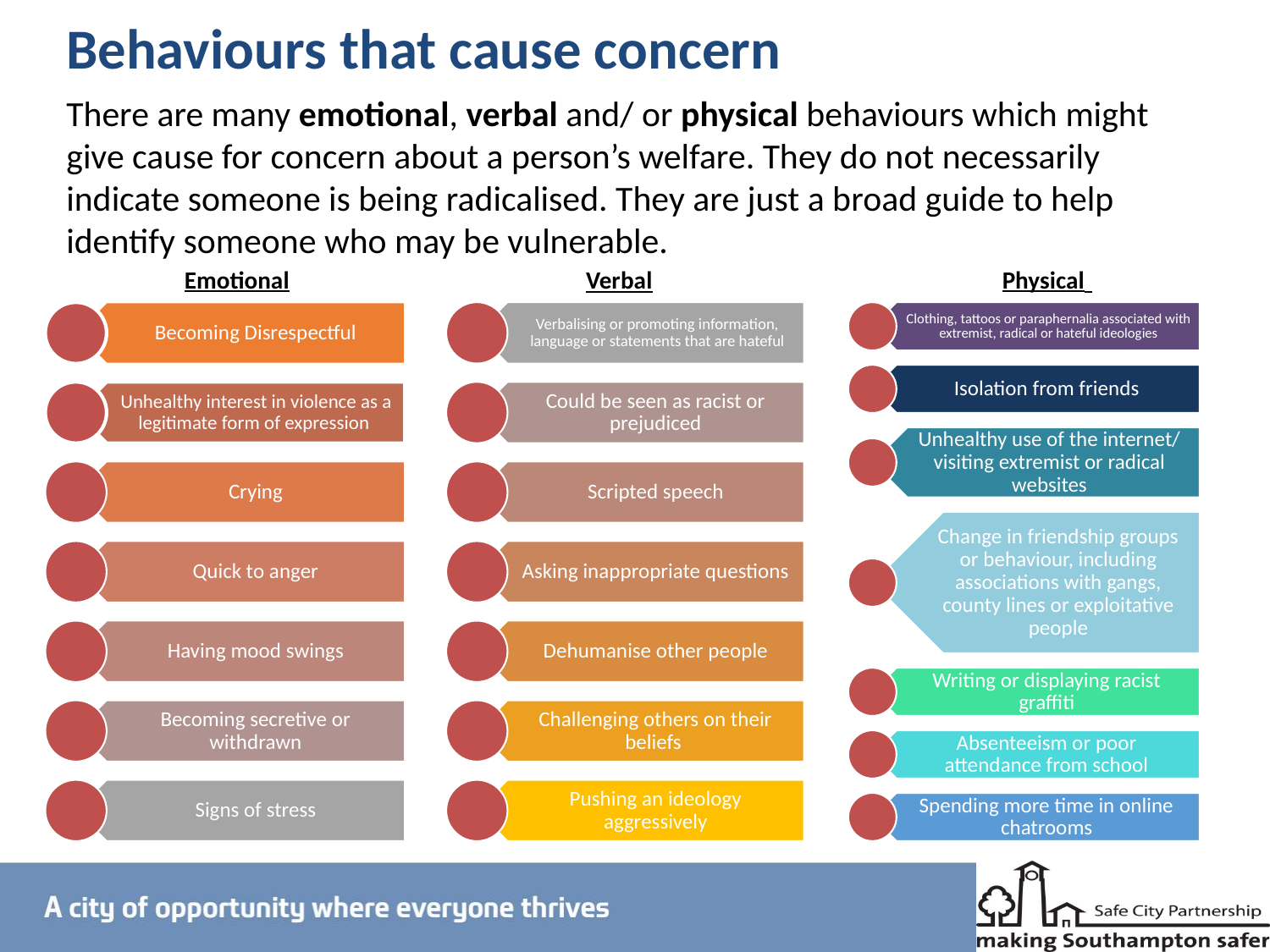

# Behaviours that cause concern
There are many emotional, verbal and/ or physical behaviours which might give cause for concern about a person’s welfare. They do not necessarily indicate someone is being radicalised. They are just a broad guide to help identify someone who may be vulnerable.
Emotional
Physical
Verbal
Verbalising or promoting information, language or statements that are hateful

Becoming Disrespectful

Clothing, tattoos or paraphernalia associated with extremist, radical or hateful ideologies

Isolation from friends

Could be seen as racist or prejudiced

Unhealthy interest in violence as a legitimate form of expression

Unhealthy use of the internet/ visiting extremist or radical websites

Scripted speech

Crying

Change in friendship groups or behaviour, including associations with gangs, county lines or exploitative people

Asking inappropriate questions

Quick to anger

Having mood swings

Dehumanise other people

Writing or displaying racist graffiti

Becoming secretive or withdrawn

Challenging others on their beliefs

Absenteeism or poor attendance from school

Signs of stress

Pushing an ideology aggressively

Spending more time in online chatrooms